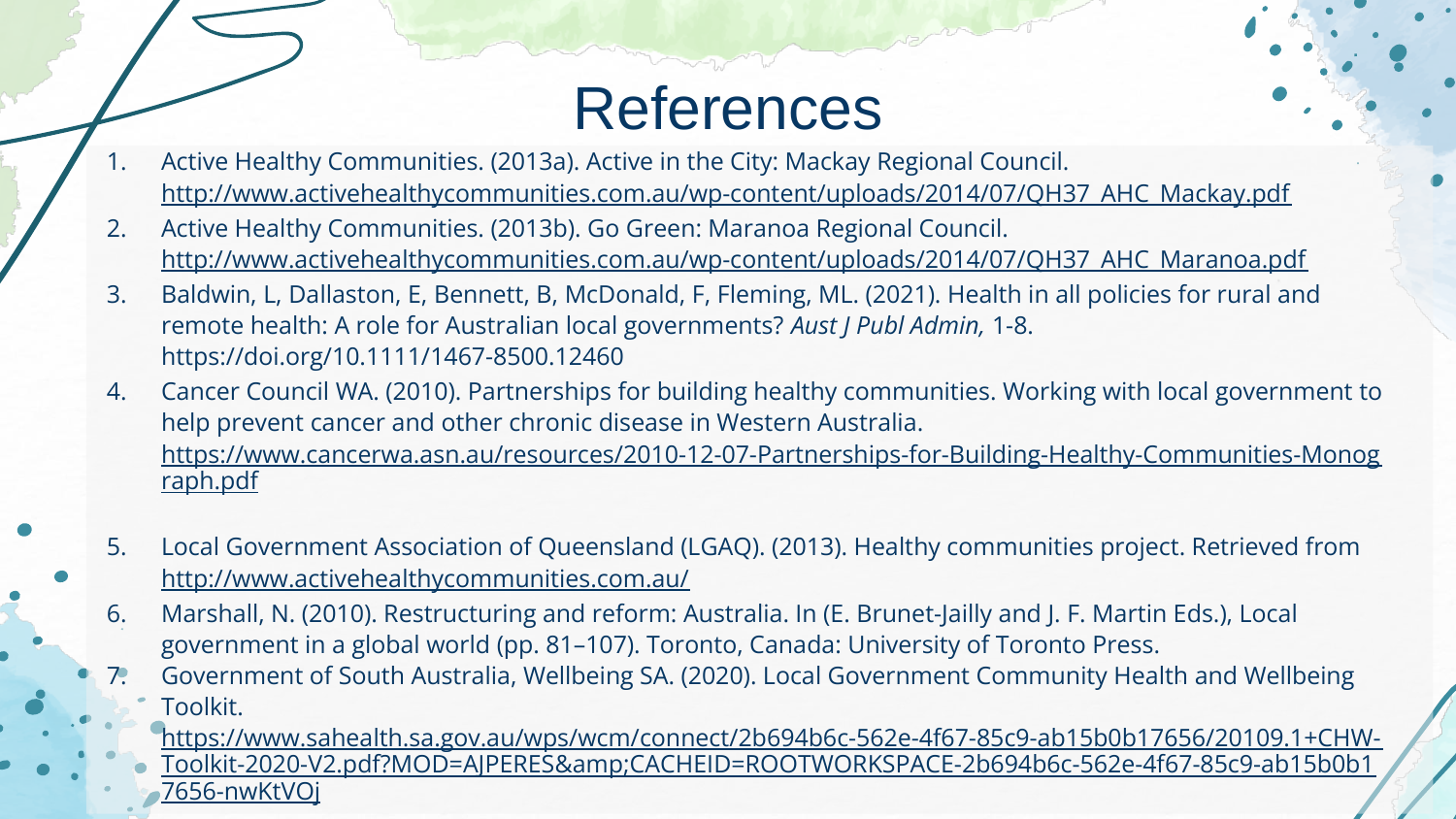

# References
Active Healthy Communities. (2013a). Active in the City: Mackay Regional Council. http://www.activehealthycommunities.com.au/wp-content/uploads/2014/07/QH37_AHC_Mackay.pdf
Active Healthy Communities. (2013b). Go Green: Maranoa Regional Council. http://www.activehealthycommunities.com.au/wp-content/uploads/2014/07/QH37_AHC_Maranoa.pdf
Baldwin, L, Dallaston, E, Bennett, B, McDonald, F, Fleming, ML. (2021). Health in all policies for rural and remote health: A role for Australian local governments? Aust J Publ Admin, 1-8. https://doi.org/10.1111/1467-8500.12460
Cancer Council WA. (2010). Partnerships for building healthy communities. Working with local government to help prevent cancer and other chronic disease in Western Australia. https://www.cancerwa.asn.au/resources/2010-12-07-Partnerships-for-Building-Healthy-Communities-Monograph.pdf
Local Government Association of Queensland (LGAQ). (2013). Healthy communities project. Retrieved from http://www.activehealthycommunities.com.au/
Marshall, N. (2010). Restructuring and reform: Australia. In (E. Brunet-Jailly and J. F. Martin Eds.), Local government in a global world (pp. 81–107). Toronto, Canada: University of Toronto Press.
Government of South Australia, Wellbeing SA. (2020). Local Government Community Health and Wellbeing Toolkit. https://www.sahealth.sa.gov.au/wps/wcm/connect/2b694b6c-562e-4f67-85c9-ab15b0b17656/20109.1+CHW-Toolkit-2020-V2.pdf?MOD=AJPERES&amp;CACHEID=ROOTWORKSPACE-2b694b6c-562e-4f67-85c9-ab15b0b17656-nwKtVOj